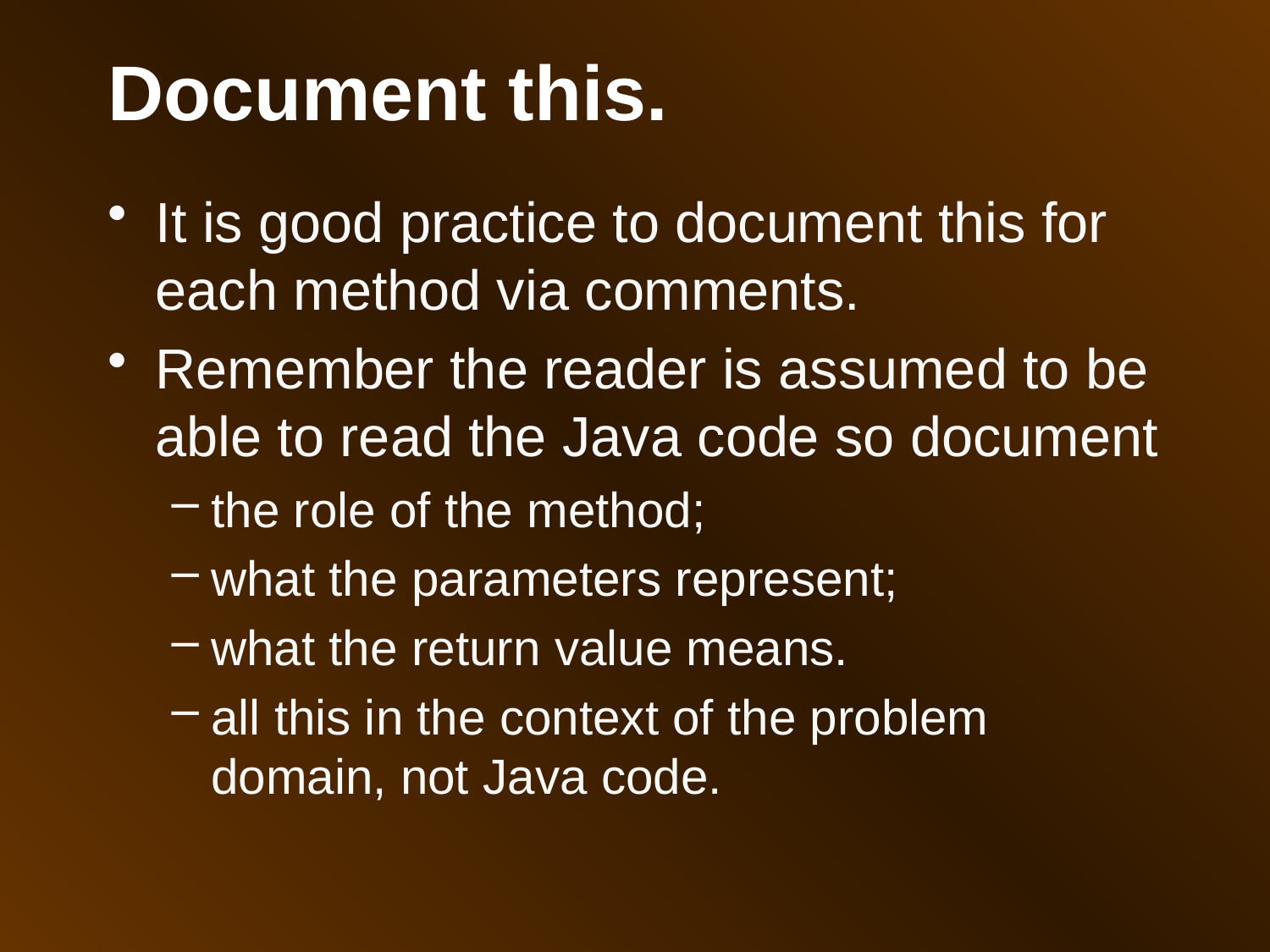

Document this.
It is good practice to document this for each method via comments.
Remember the reader is assumed to be able to read the Java code so document
the role of the method;
what the parameters represent;
what the return value means.
all this in the context of the problem domain, not Java code.